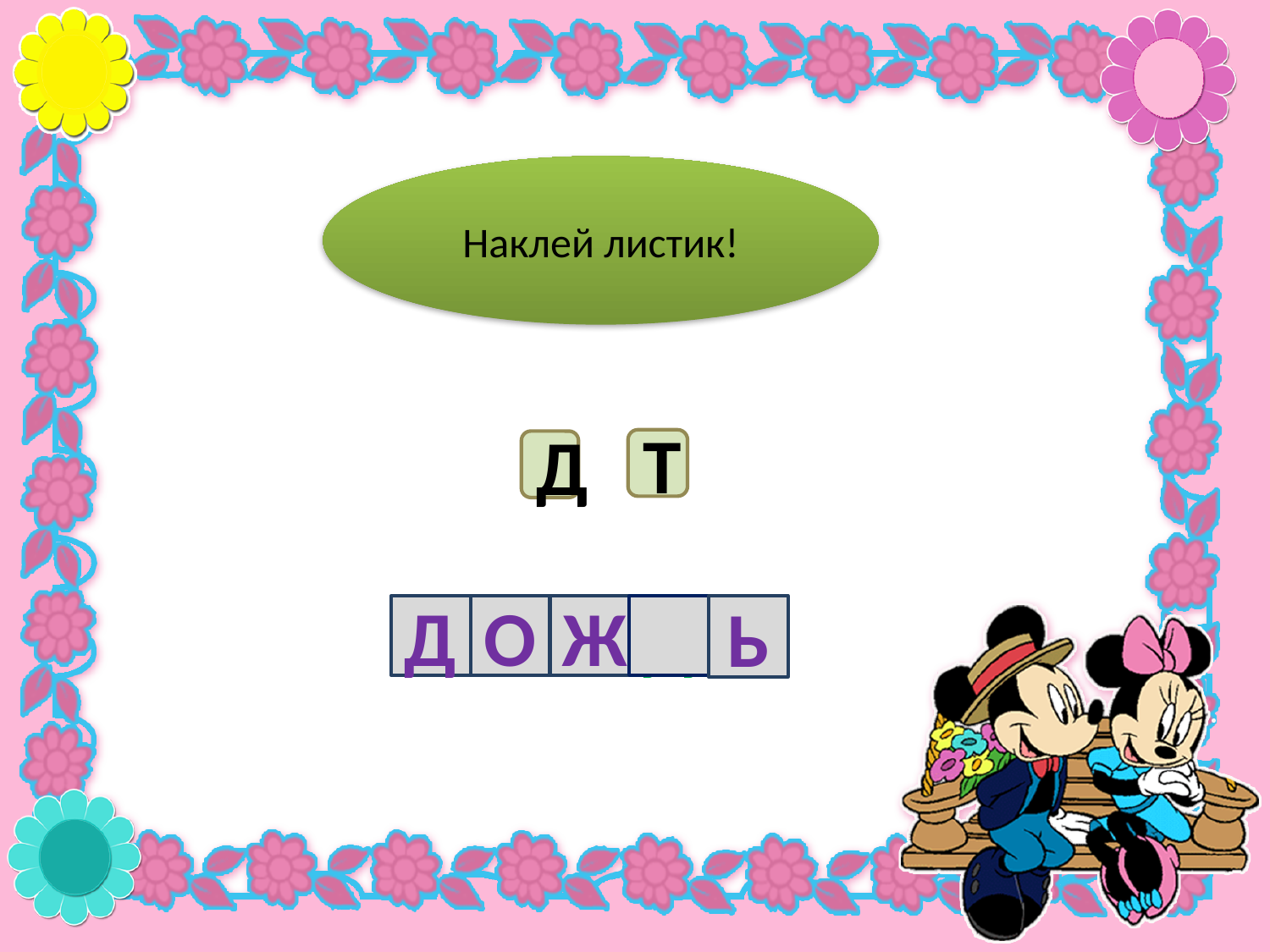

Наклей листик!
Т
Д
Д
О
Ж
Д

Ь